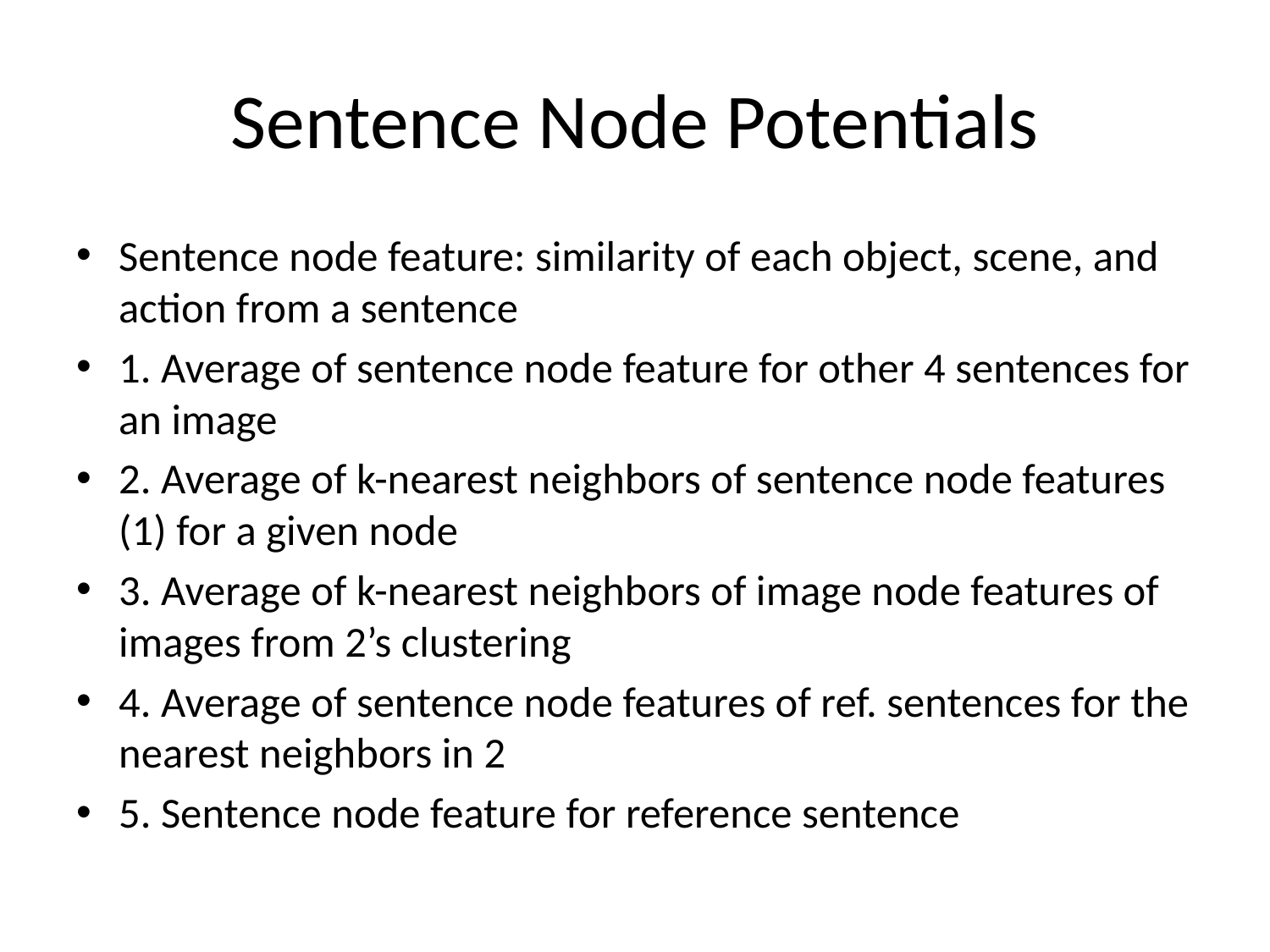

# Sentence Node Potentials
Sentence node feature: similarity of each object, scene, and action from a sentence
1. Average of sentence node feature for other 4 sentences for an image
2. Average of k-nearest neighbors of sentence node features (1) for a given node
3. Average of k-nearest neighbors of image node features of images from 2’s clustering
4. Average of sentence node features of ref. sentences for the nearest neighbors in 2
5. Sentence node feature for reference sentence